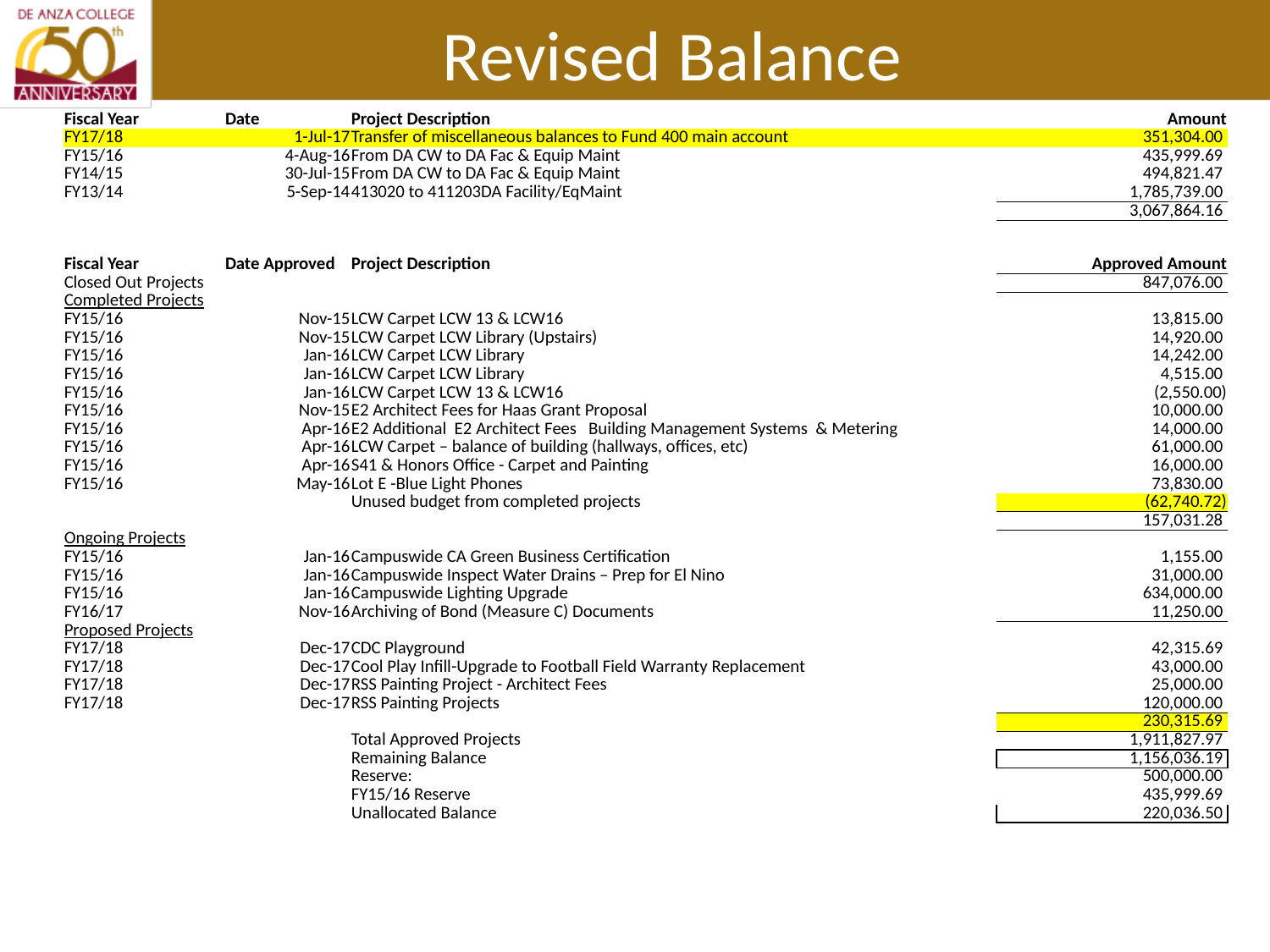

# Revised Balance
| Fiscal Year | Date | Project Description | Amount |
| --- | --- | --- | --- |
| FY17/18 | 1-Jul-17 | Transfer of miscellaneous balances to Fund 400 main account | 351,304.00 |
| FY15/16 | 4-Aug-16 | From DA CW to DA Fac & Equip Maint | 435,999.69 |
| FY14/15 | 30-Jul-15 | From DA CW to DA Fac & Equip Maint | 494,821.47 |
| FY13/14 | 5-Sep-14 | 413020 to 411203DA Facility/EqMaint | 1,785,739.00 |
|  |  |  | 3,067,864.16 |
| Fiscal Year | Date Approved | Project Description | Approved Amount |
| Closed Out Projects |  |  | 847,076.00 |
| Completed Projects |  |  |  |
| FY15/16 | Nov-15 | LCW Carpet LCW 13 & LCW16 | 13,815.00 |
| FY15/16 | Nov-15 | LCW Carpet LCW Library (Upstairs) | 14,920.00 |
| FY15/16 | Jan-16 | LCW Carpet LCW Library | 14,242.00 |
| FY15/16 | Jan-16 | LCW Carpet LCW Library | 4,515.00 |
| FY15/16 | Jan-16 | LCW Carpet LCW 13 & LCW16 | (2,550.00) |
| FY15/16 | Nov-15 | E2 Architect Fees for Haas Grant Proposal | 10,000.00 |
| FY15/16 | Apr-16 | E2 Additional E2 Architect Fees Building Management Systems & Metering | 14,000.00 |
| FY15/16 | Apr-16 | LCW Carpet – balance of building (hallways, offices, etc) | 61,000.00 |
| FY15/16 | Apr-16 | S41 & Honors Office - Carpet and Painting | 16,000.00 |
| FY15/16 | May-16 | Lot E -Blue Light Phones | 73,830.00 |
|  |  | Unused budget from completed projects | (62,740.72) |
|  |  |  | 157,031.28 |
| Ongoing Projects |  |  |  |
| FY15/16 | Jan-16 | Campuswide CA Green Business Certification | 1,155.00 |
| FY15/16 | Jan-16 | Campuswide Inspect Water Drains – Prep for El Nino | 31,000.00 |
| FY15/16 | Jan-16 | Campuswide Lighting Upgrade | 634,000.00 |
| FY16/17 | Nov-16 | Archiving of Bond (Measure C) Documents | 11,250.00 |
| Proposed Projects |  |  |  |
| FY17/18 | Dec-17 | CDC Playground | 42,315.69 |
| FY17/18 | Dec-17 | Cool Play Infill-Upgrade to Football Field Warranty Replacement | 43,000.00 |
| FY17/18 | Dec-17 | RSS Painting Project - Architect Fees | 25,000.00 |
| FY17/18 | Dec-17 | RSS Painting Projects | 120,000.00 |
|  |  |  | 230,315.69 |
|  |  | Total Approved Projects | 1,911,827.97 |
|  |  | Remaining Balance | 1,156,036.19 |
|  |  | Reserve: | 500,000.00 |
|  |  | FY15/16 Reserve | 435,999.69 |
|  |  | Unallocated Balance | 220,036.50 |